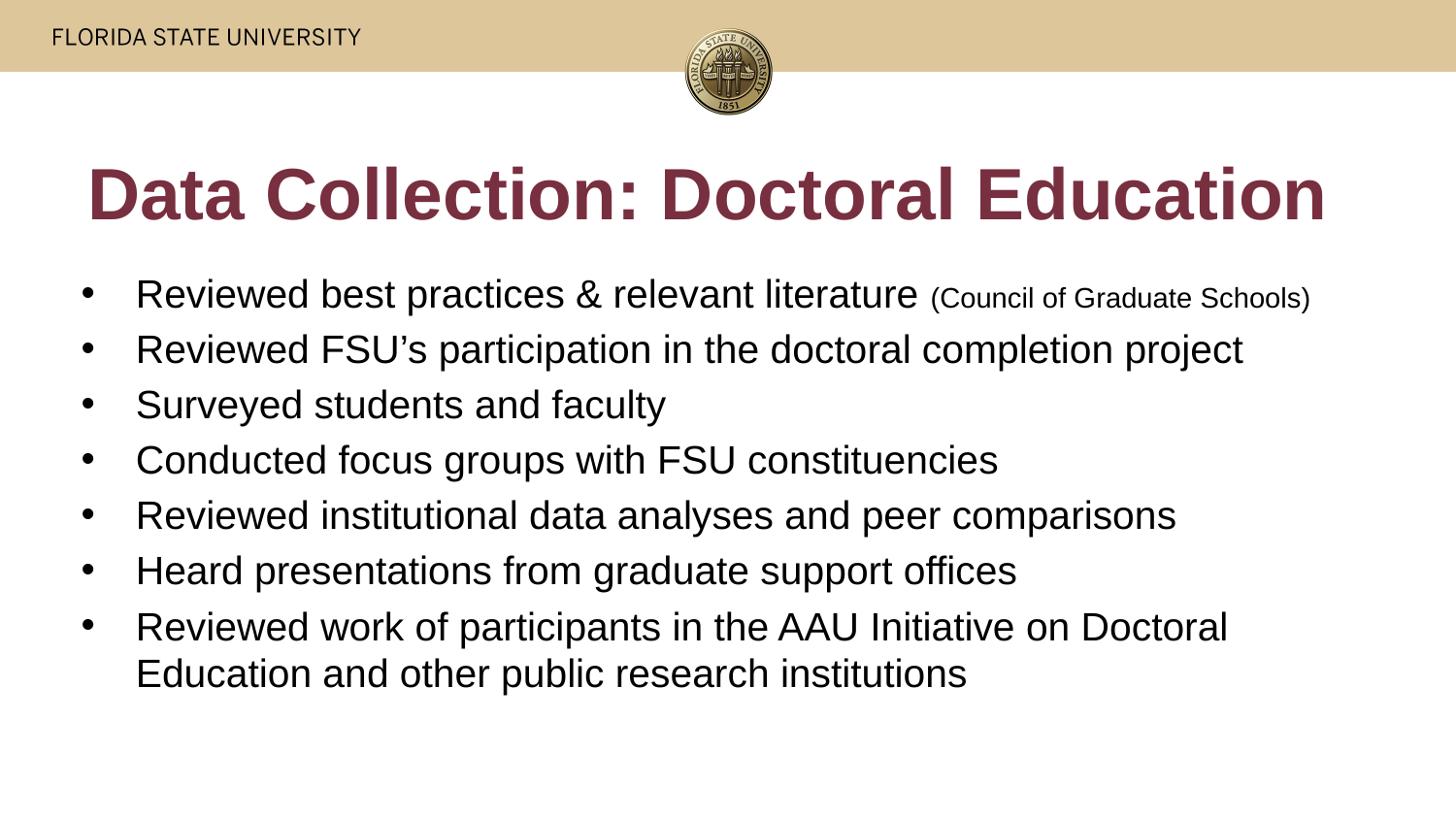

# Data Collection: Doctoral Education
Reviewed best practices & relevant literature (Council of Graduate Schools)
Reviewed FSU’s participation in the doctoral completion project
Surveyed students and faculty
Conducted focus groups with FSU constituencies
Reviewed institutional data analyses and peer comparisons
Heard presentations from graduate support offices
Reviewed work of participants in the AAU Initiative on Doctoral Education and other public research institutions